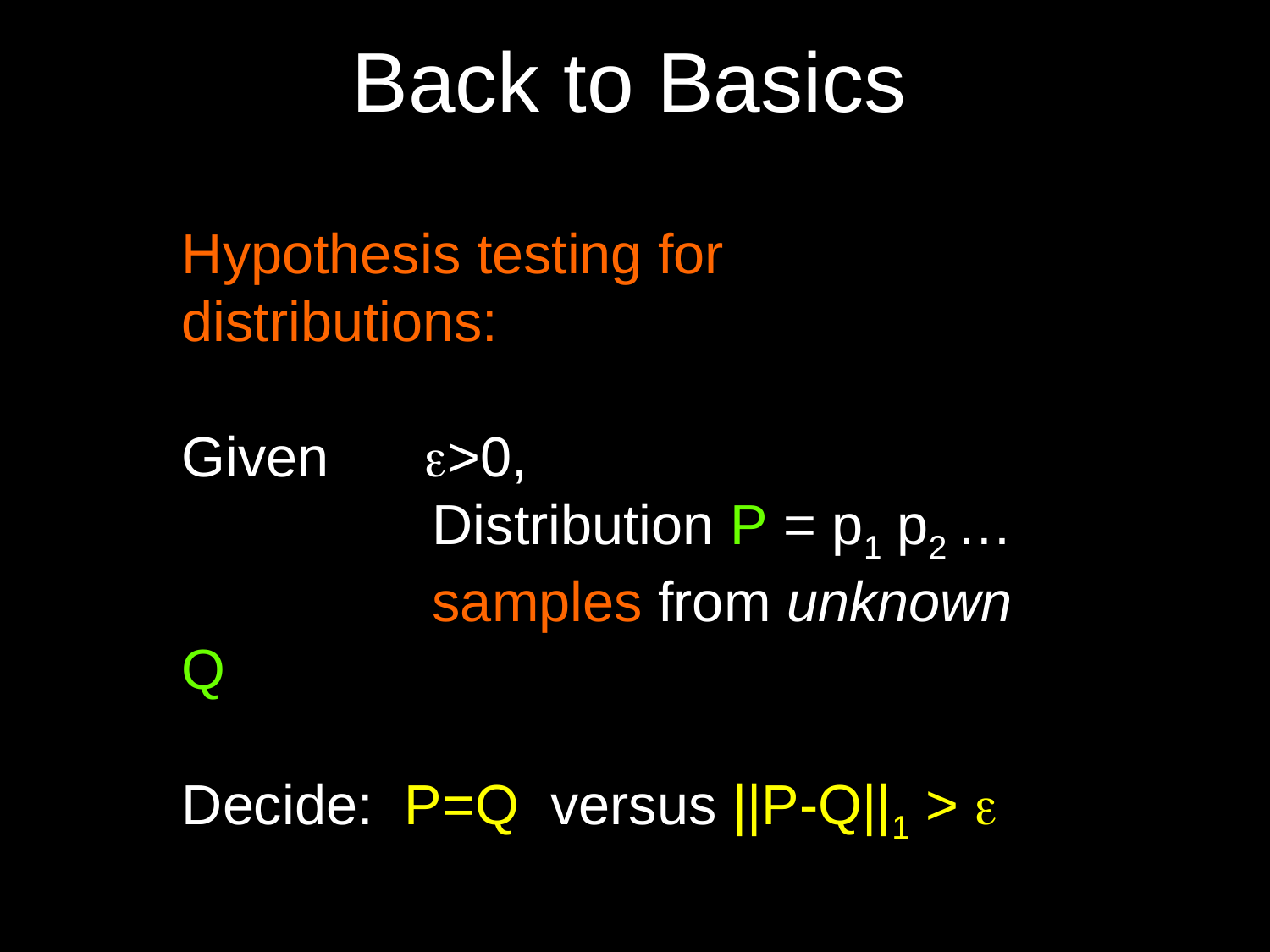

Back to Basics
Hypothesis testing for distributions:

Given      ε>0,
                Distribution P = p1 p2 …
                samples from unknown Q

Decide:  P=Q  versus ||P-Q||1 > ε